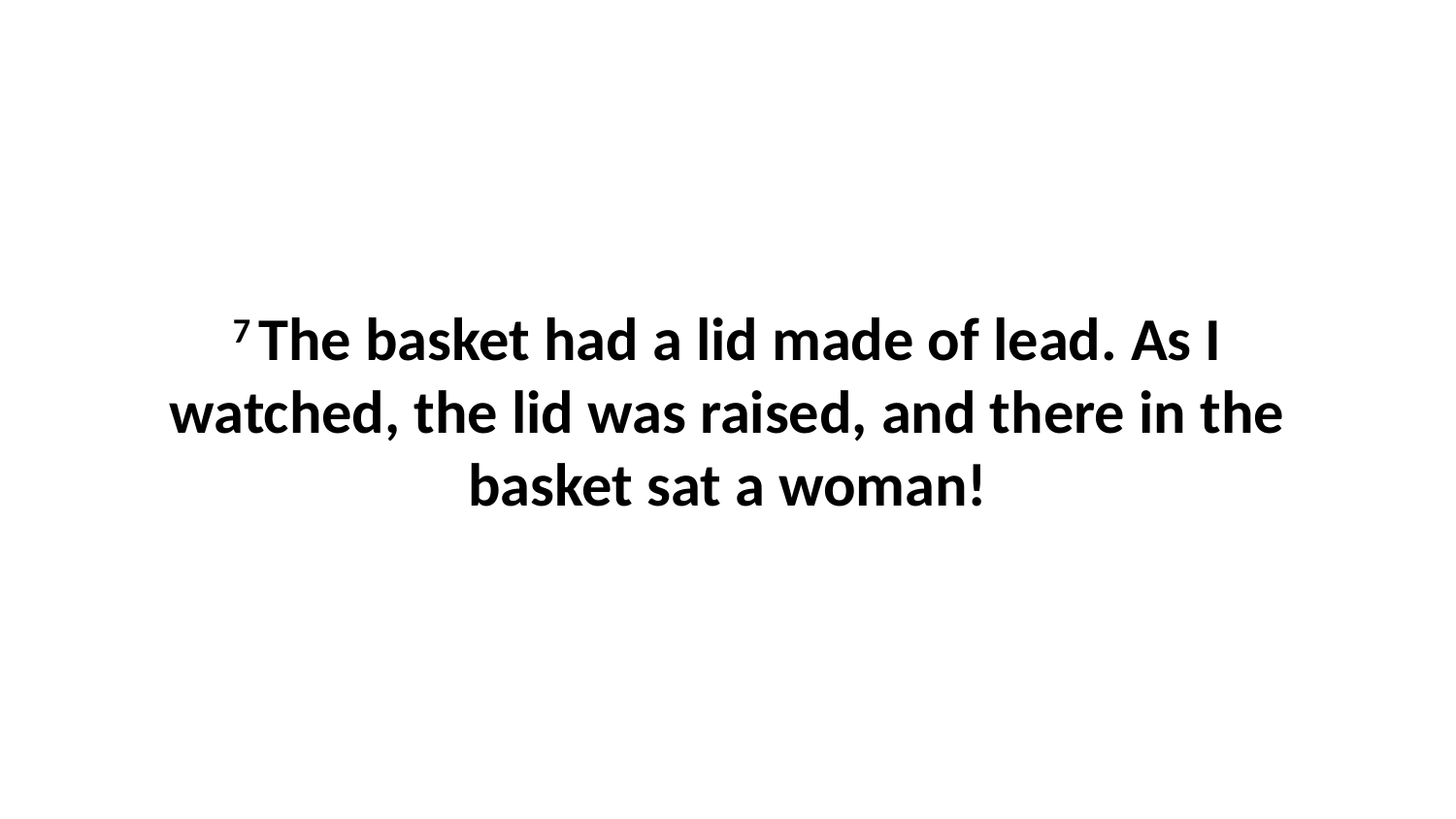

7 The basket had a lid made of lead. As I watched, the lid was raised, and there in the basket sat a woman!